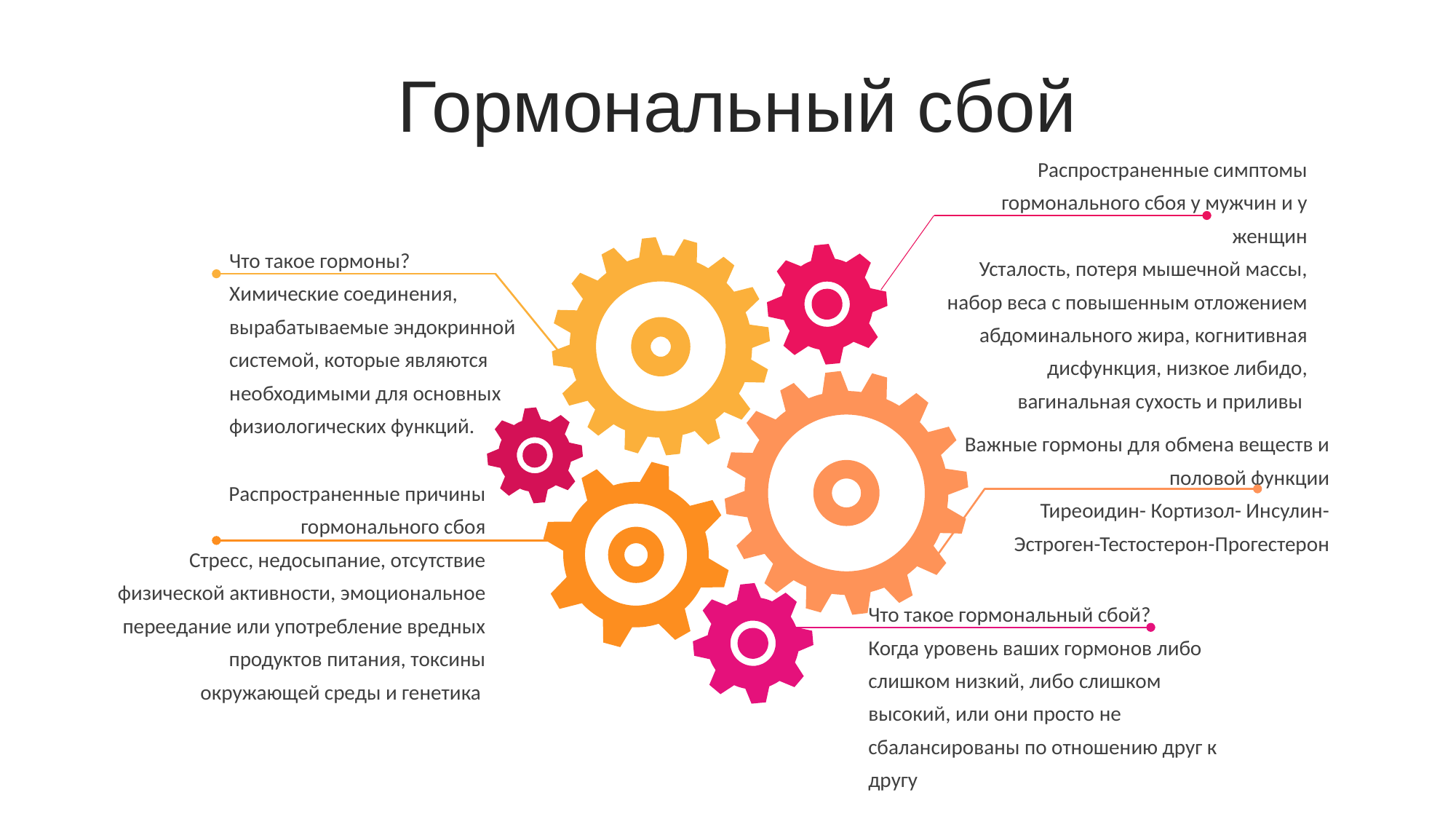

Гормональный сбой
Распространенные симптомы гормонального сбоя у мужчин и у женщин
Усталость, потеря мышечной массы, набор веса с повышенным отложением абдоминального жира, когнитивная дисфункция, низкое либидо, вагинальная сухость и приливы
Что такое гормоны?
Химические соединения, вырабатываемые эндокринной системой, которые являются необходимыми для основных физиологических функций.

Важные гормоны для обмена веществ и половой функции
Тиреоидин- Кортизол- Инсулин- Эстроген-Тестостерон-Прогестерон

Распространенные причины гормонального сбоя
Стресс, недосыпание, отсутствие физической активности, эмоциональное переедание или употребление вредных продуктов питания, токсины окружающей среды и генетика

Что такое гормональный сбой?
Когда уровень ваших гормонов либо слишком низкий, либо слишком высокий, или они просто не сбалансированы по отношению друг к другу